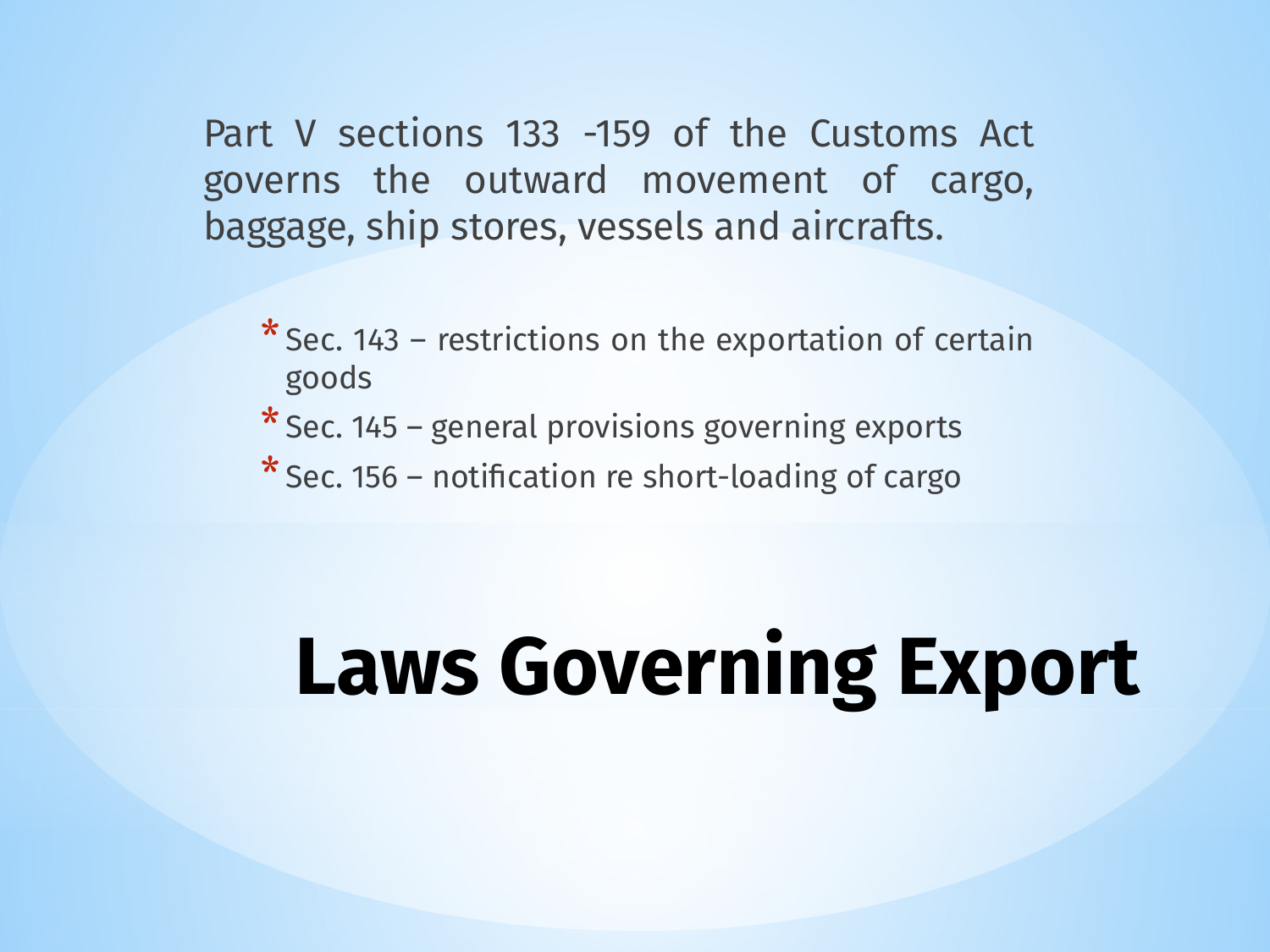

Part V sections 133 -159 of the Customs Act governs the outward movement of cargo, baggage, ship stores, vessels and aircrafts.

Sec. 143 – restrictions on the exportation of certain goods
Sec. 145 – general provisions governing exports
Sec. 156 – notification re short-loading of cargo
# Laws Governing Export